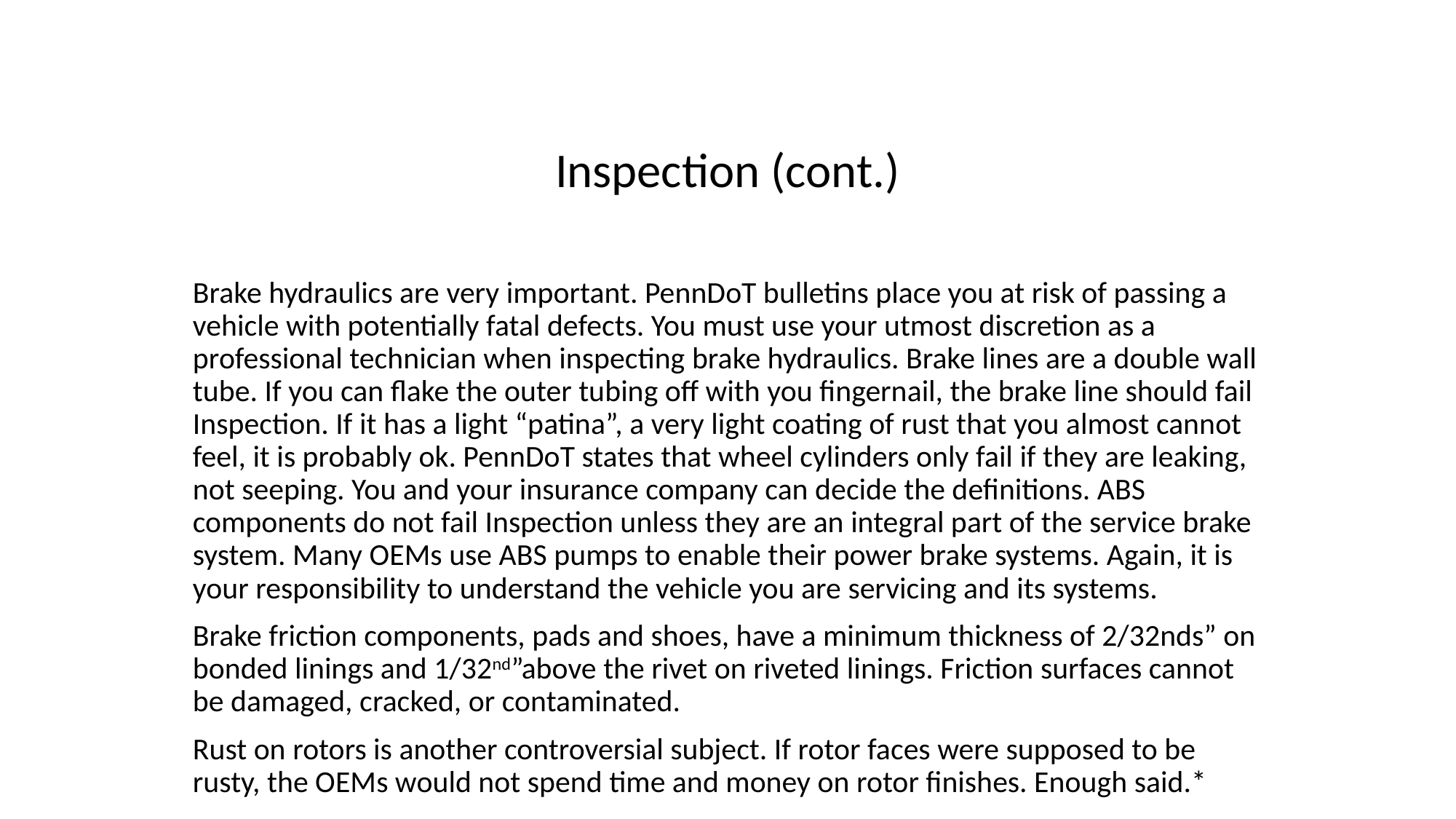

# Inspection (cont.)
Brake hydraulics are very important. PennDoT bulletins place you at risk of passing a vehicle with potentially fatal defects. You must use your utmost discretion as a professional technician when inspecting brake hydraulics. Brake lines are a double wall tube. If you can flake the outer tubing off with you fingernail, the brake line should fail Inspection. If it has a light “patina”, a very light coating of rust that you almost cannot feel, it is probably ok. PennDoT states that wheel cylinders only fail if they are leaking, not seeping. You and your insurance company can decide the definitions. ABS components do not fail Inspection unless they are an integral part of the service brake system. Many OEMs use ABS pumps to enable their power brake systems. Again, it is your responsibility to understand the vehicle you are servicing and its systems.
Brake friction components, pads and shoes, have a minimum thickness of 2/32nds” on bonded linings and 1/32nd”above the rivet on riveted linings. Friction surfaces cannot be damaged, cracked, or contaminated.
Rust on rotors is another controversial subject. If rotor faces were supposed to be rusty, the OEMs would not spend time and money on rotor finishes. Enough said.*